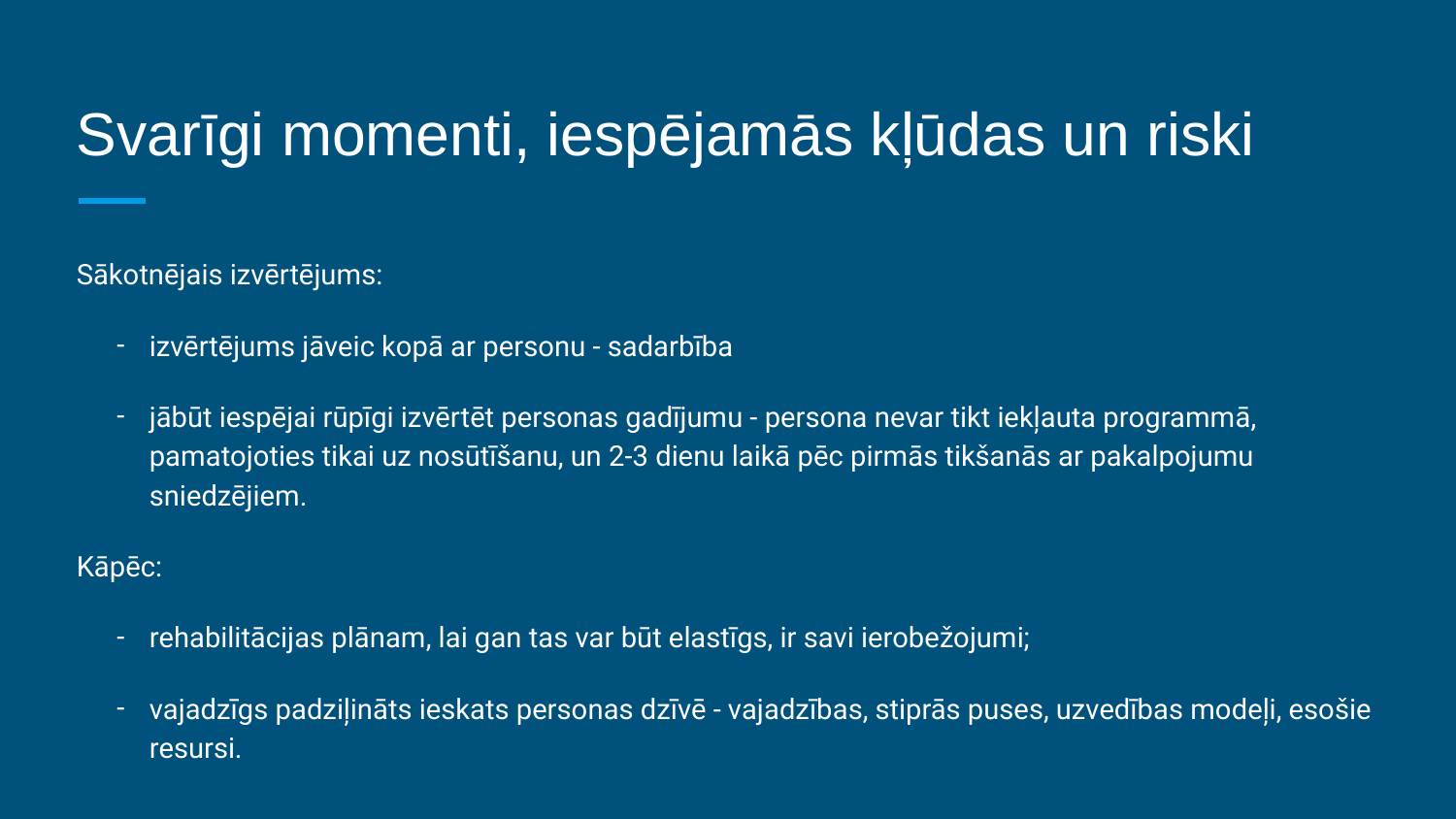

# Svarīgi momenti, iespējamās kļūdas un riski
Sākotnējais izvērtējums:
izvērtējums jāveic kopā ar personu - sadarbība
jābūt iespējai rūpīgi izvērtēt personas gadījumu - persona nevar tikt iekļauta programmā, pamatojoties tikai uz nosūtīšanu, un 2-3 dienu laikā pēc pirmās tikšanās ar pakalpojumu sniedzējiem.
Kāpēc:
rehabilitācijas plānam, lai gan tas var būt elastīgs, ir savi ierobežojumi;
vajadzīgs padziļināts ieskats personas dzīvē - vajadzības, stiprās puses, uzvedības modeļi, esošie resursi.